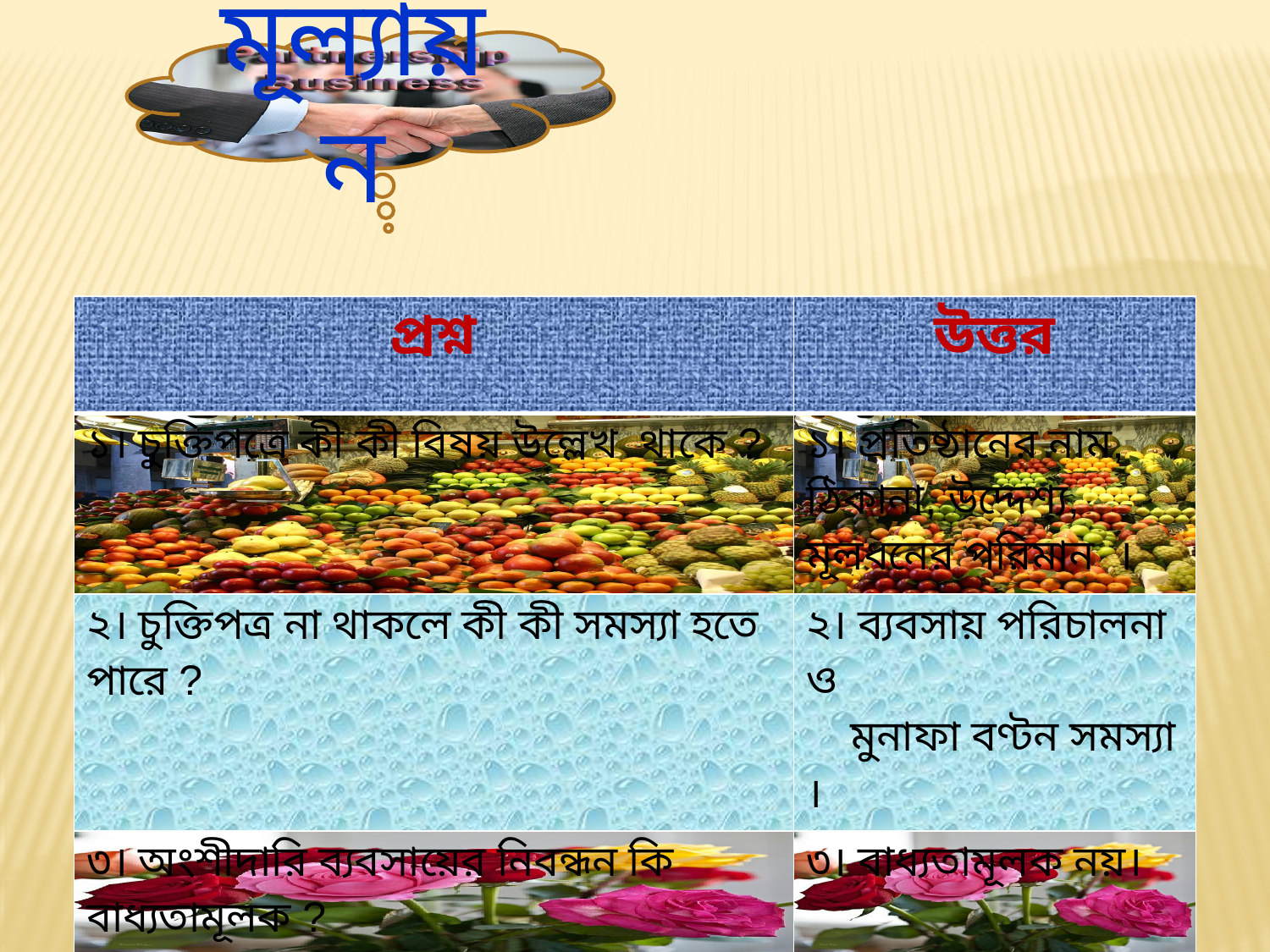

মূল্যায়ন
| প্রশ্ন | উত্তর |
| --- | --- |
| ১। চুক্তিপত্রে কী কী বিষয় উল্লেখ থাকে ? | ১। প্রতিষ্ঠানের নাম, ঠিকানা, উদ্দেশ্য, মূলধনের পরিমান । |
| ২। চুক্তিপত্র না থাকলে কী কী সমস্যা হতে পারে ? | ২। ব্যবসায় পরিচালনা ও মুনাফা বণ্টন সমস্যা । |
| ৩। অংশীদারি ব্যবসায়ের নিবন্ধন কি বাধ্যতামূলক ? | ৩। বাধ্যতামূলক নয়। |
| ৪। অংশীদারি ব্যবসায়ের নিবন্ধন কোথায় করতে হয় ? | ৪। নিবন্ধক অফিসে |